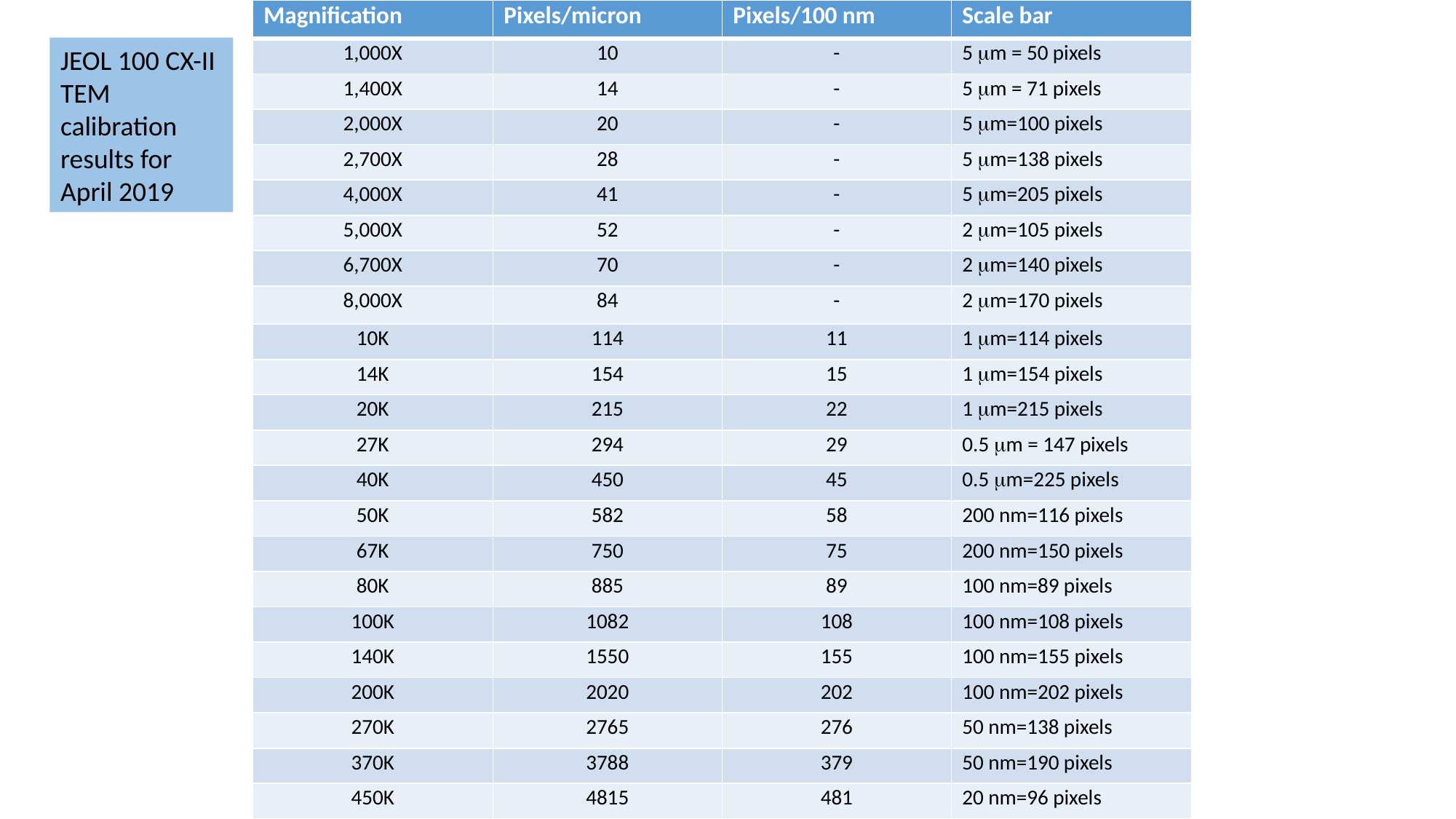

| Magnification | Pixels/micron | Pixels/100 nm | Scale bar |
| --- | --- | --- | --- |
| 1,000X | 10 | - | 5 μm = 50 pixels |
| 1,400X | 14 | - | 5 μm = 71 pixels |
| 2,000X | 20 | - | 5 μm=100 pixels |
| 2,700X | 28 | - | 5 μm=138 pixels |
| 4,000X | 41 | - | 5 μm=205 pixels |
| 5,000X | 52 | - | 2 μm=105 pixels |
| 6,700X | 70 | - | 2 μm=140 pixels |
| 8,000X | 84 | - | 2 μm=170 pixels |
| 10K | 114 | 11 | 1 μm=114 pixels |
| 14K | 154 | 15 | 1 μm=154 pixels |
| 20K | 215 | 22 | 1 μm=215 pixels |
| 27K | 294 | 29 | 0.5 μm = 147 pixels |
| 40K | 450 | 45 | 0.5 μm=225 pixels |
| 50K | 582 | 58 | 200 nm=116 pixels |
| 67K | 750 | 75 | 200 nm=150 pixels |
| 80K | 885 | 89 | 100 nm=89 pixels |
| 100K | 1082 | 108 | 100 nm=108 pixels |
| 140K | 1550 | 155 | 100 nm=155 pixels |
| 200K | 2020 | 202 | 100 nm=202 pixels |
| 270K | 2765 | 276 | 50 nm=138 pixels |
| 370K | 3788 | 379 | 50 nm=190 pixels |
| 450K | 4815 | 481 | 20 nm=96 pixels |
JEOL 100 CX-II TEM calibration results for April 2019